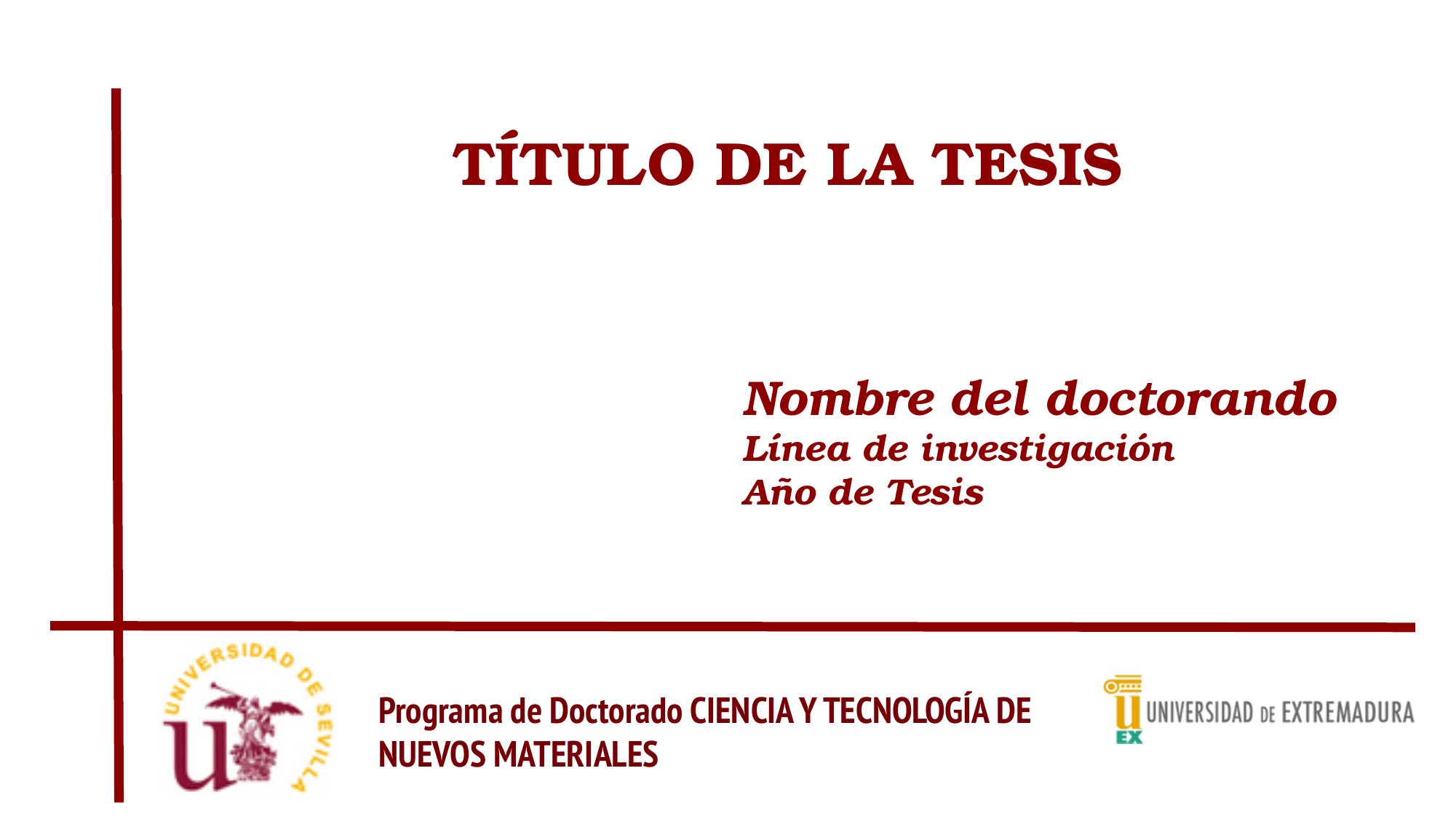

TÍTULO DE LA TESIS
Nombre del doctorando
Línea de investigación
Año de Tesis